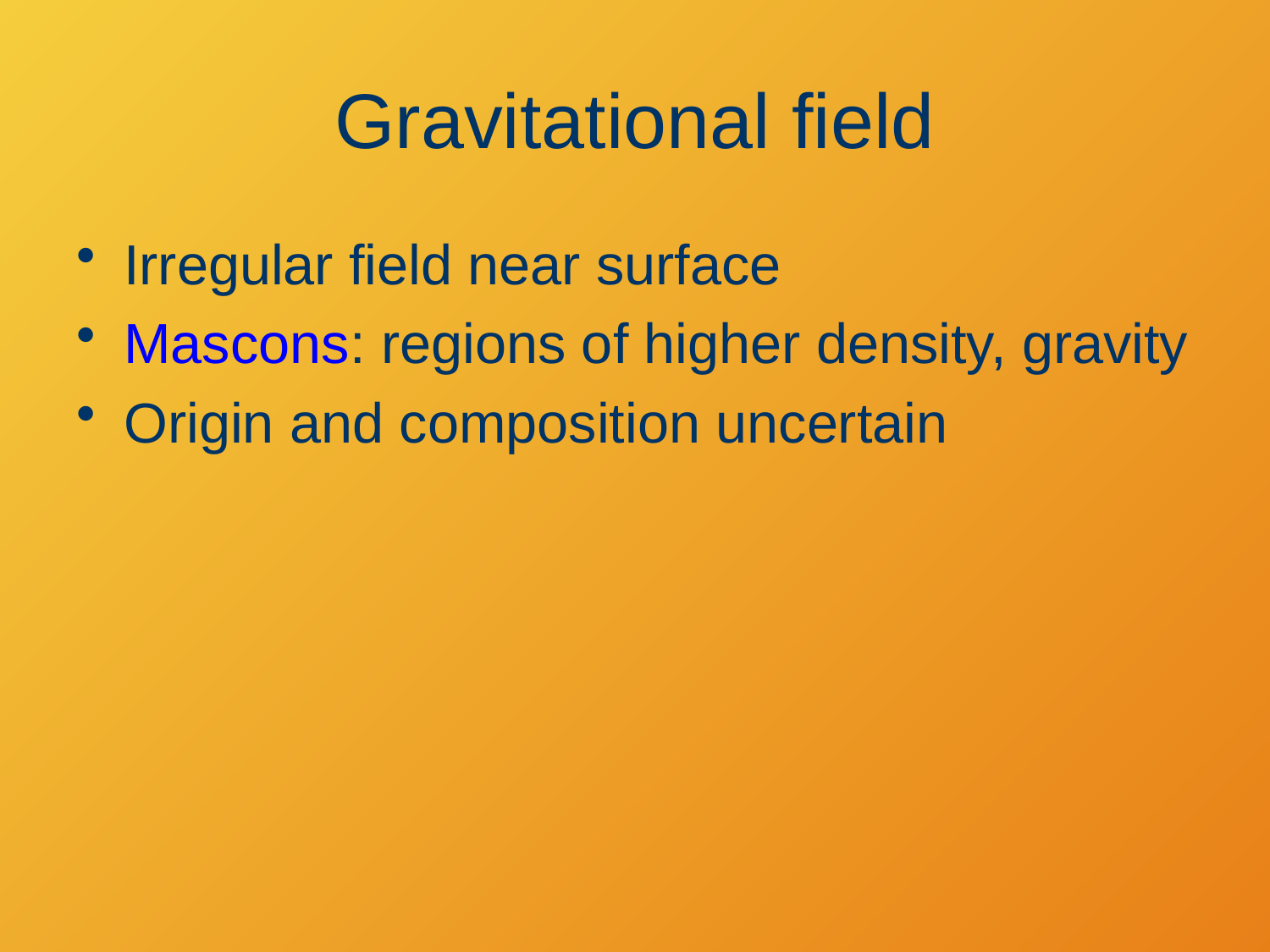

# Gravitational field
Irregular field near surface
Mascons: regions of higher density, gravity
Origin and composition uncertain